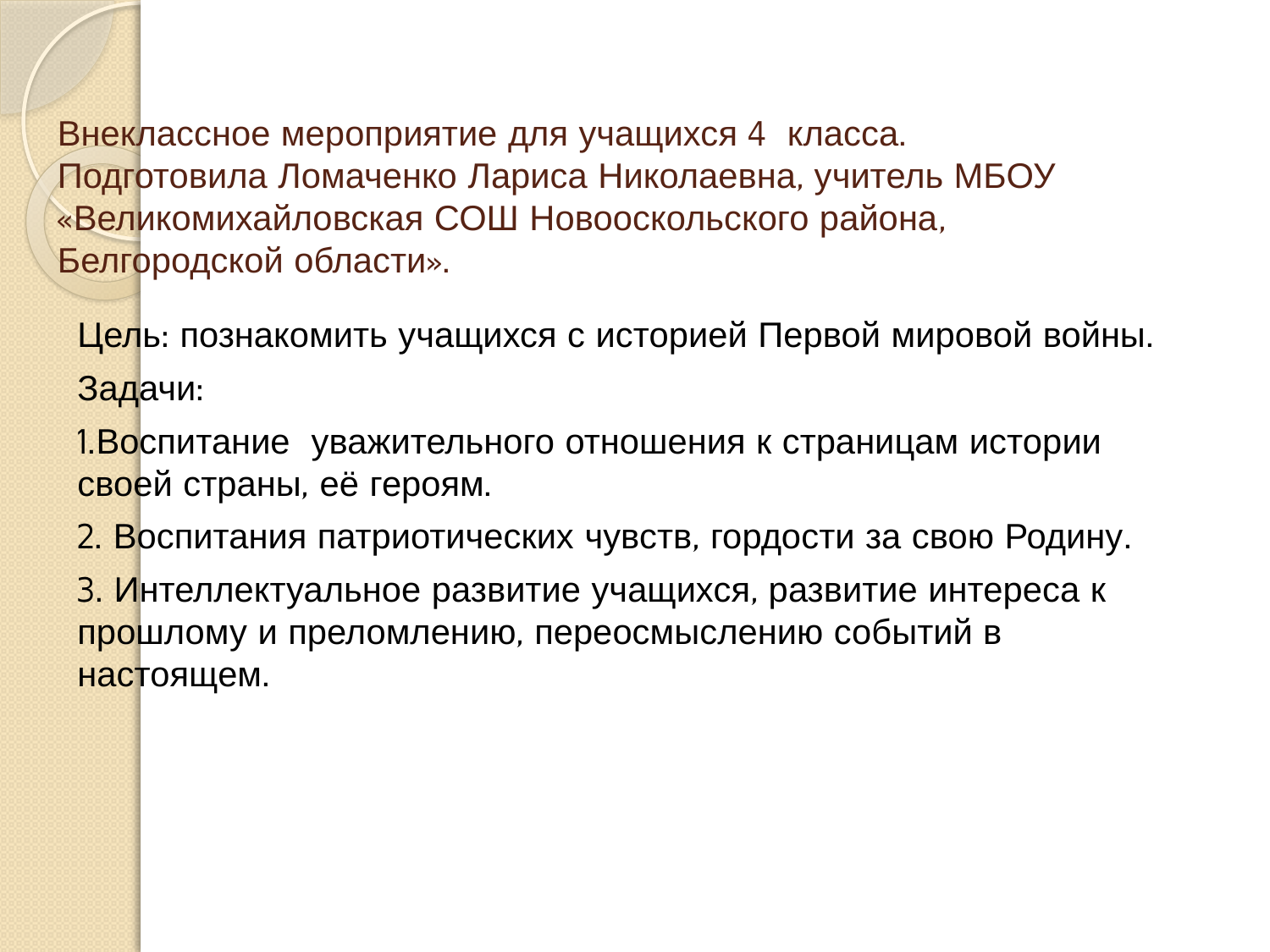

# Внеклассное мероприятие для учащихся 4  класса. Подготовила Ломаченко Лариса Николаевна, учитель МБОУ «Великомихайловская СОШ Новооскольского района, Белгородской области».
Цель: познакомить учащихся с историей Первой мировой войны.
Задачи:
1.Воспитание  уважительного отношения к страницам истории своей страны, её героям.
2. Воспитания патриотических чувств, гордости за свою Родину.
3. Интеллектуальное развитие учащихся, развитие интереса к прошлому и преломлению, переосмыслению событий в настоящем.